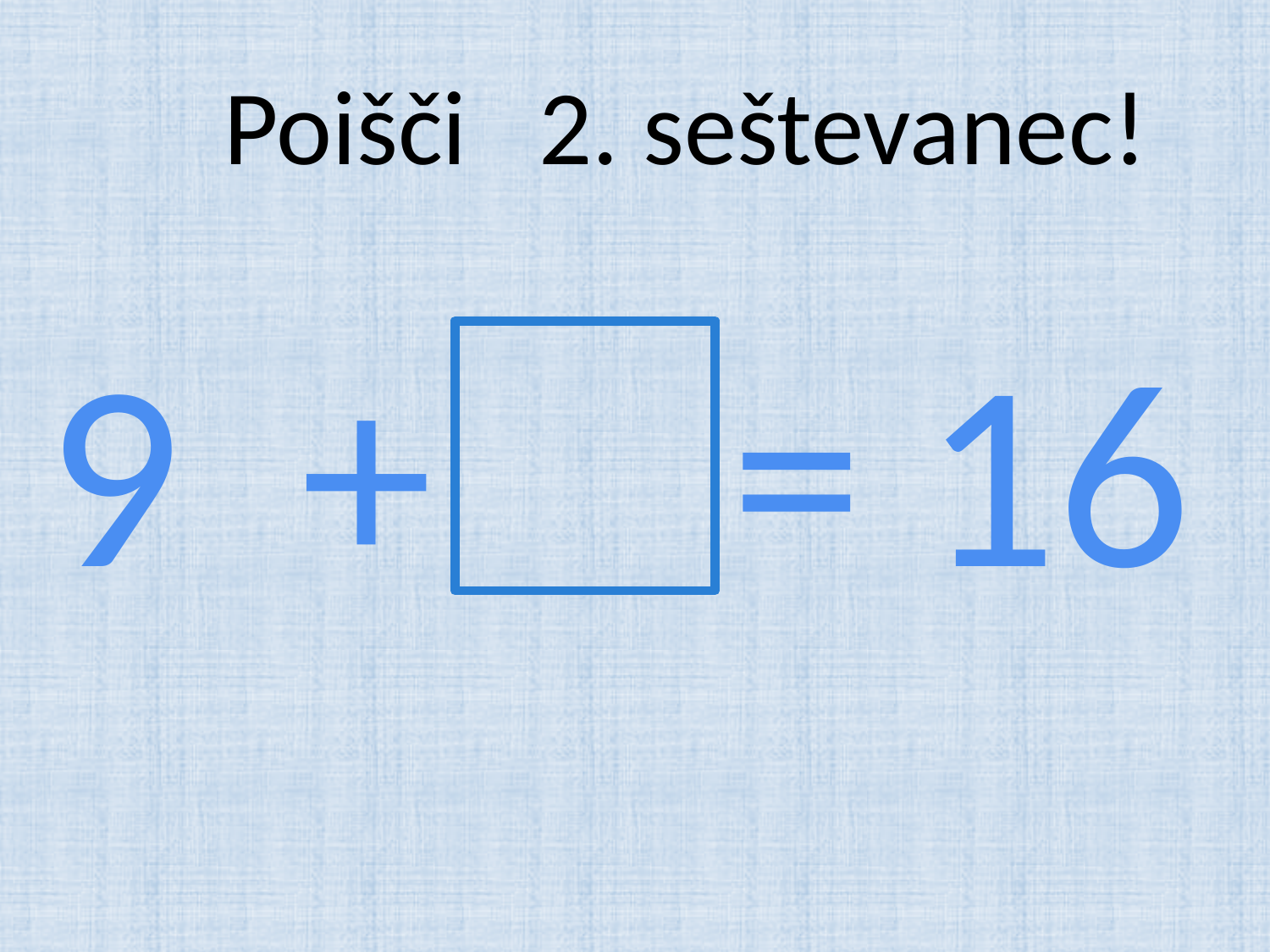

# Poišči   2. seštevanec!
9  +     = 16